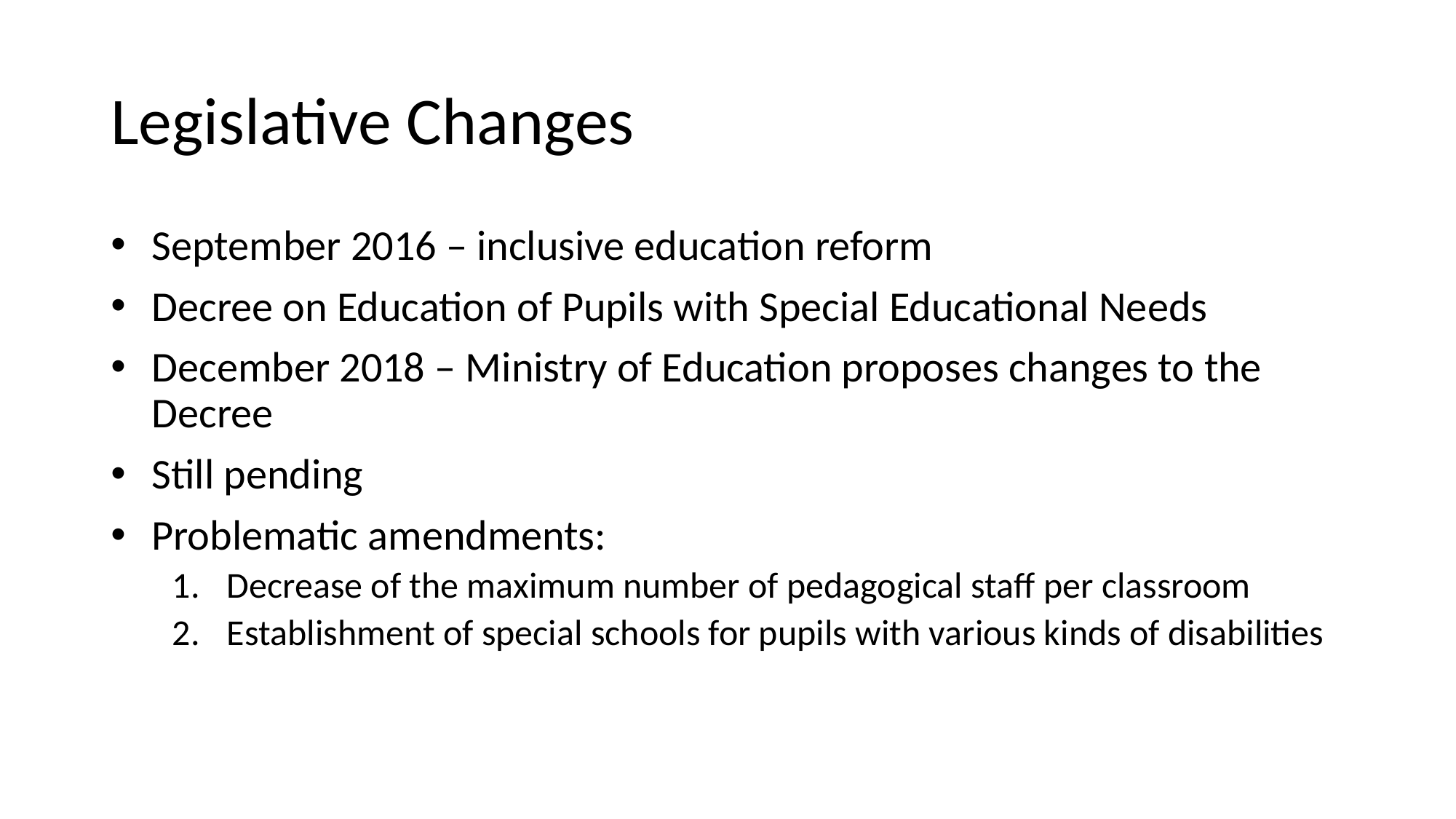

# Legislative Changes
September 2016 – inclusive education reform
Decree on Education of Pupils with Special Educational Needs
December 2018 – Ministry of Education proposes changes to the Decree
Still pending
Problematic amendments:
Decrease of the maximum number of pedagogical staff per classroom
Establishment of special schools for pupils with various kinds of disabilities